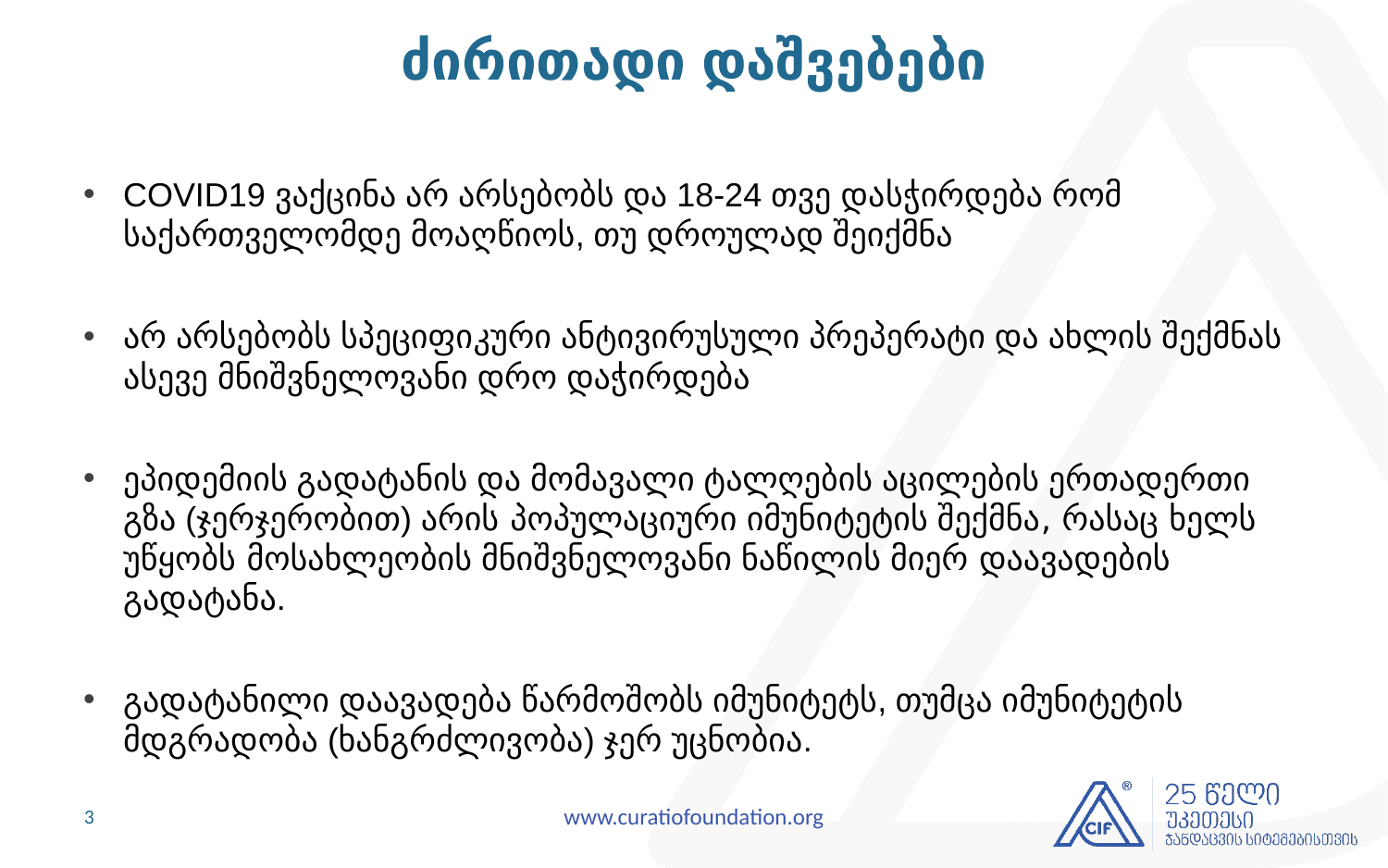

# ძირითადი დაშვებები
COVID19 ვაქცინა არ არსებობს და 18-24 თვე დასჭირდება რომ საქართველომდე მოაღწიოს, თუ დროულად შეიქმნა

არ არსებობს სპეციფიკური ანტივირუსული პრეპერატი და ახლის შექმნას ასევე მნიშვნელოვანი დრო დაჭირდება

ეპიდემიის გადატანის და მომავალი ტალღების აცილების ერთადერთი გზა (ჯერჯერობით) არის პოპულაციური იმუნიტეტის შექმნა, რასაც ხელს უწყობს მოსახლეობის მნიშვნელოვანი ნაწილის მიერ დაავადების გადატანა.

გადატანილი დაავადება წარმოშობს იმუნიტეტს, თუმცა იმუნიტეტის მდგრადობა (ხანგრძლივობა) ჯერ უცნობია.
3
www.curatiofoundation.org